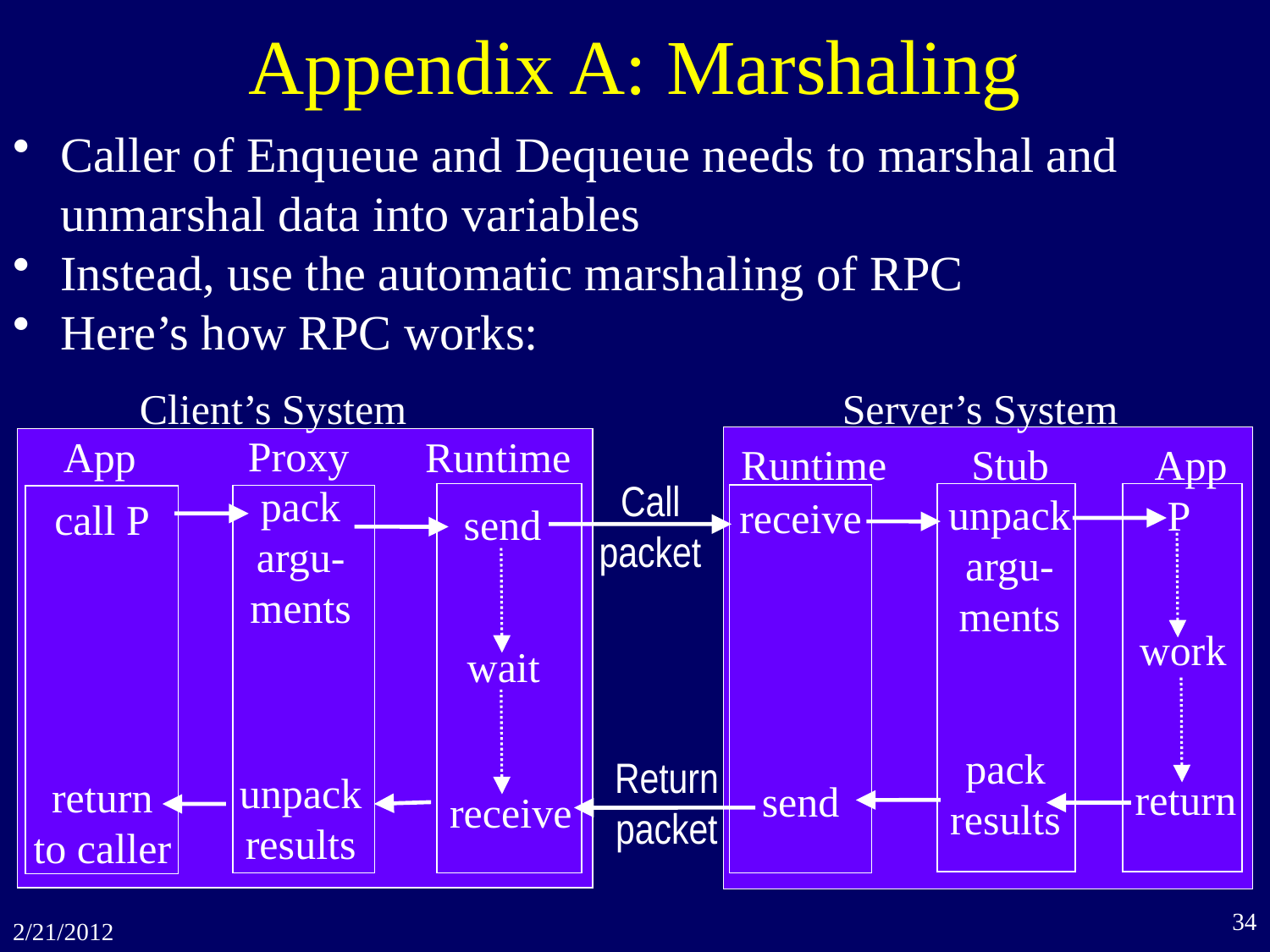

# Appendix A: Marshaling
Caller of Enqueue and Dequeue needs to marshal and unmarshal data into variables
Instead, use the automatic marshaling of RPC
Here’s how RPC works:
Client’s System
Server’s System
Proxy
App
Runtime

Runtime
Stub
App
Call
packet
pack
argu-
ments
unpack
argu-
ments
P

receive

call P
send

work
wait

pack
results
Return
packet
unpack
results
return
to caller
return
send
receive

34
2/21/2012